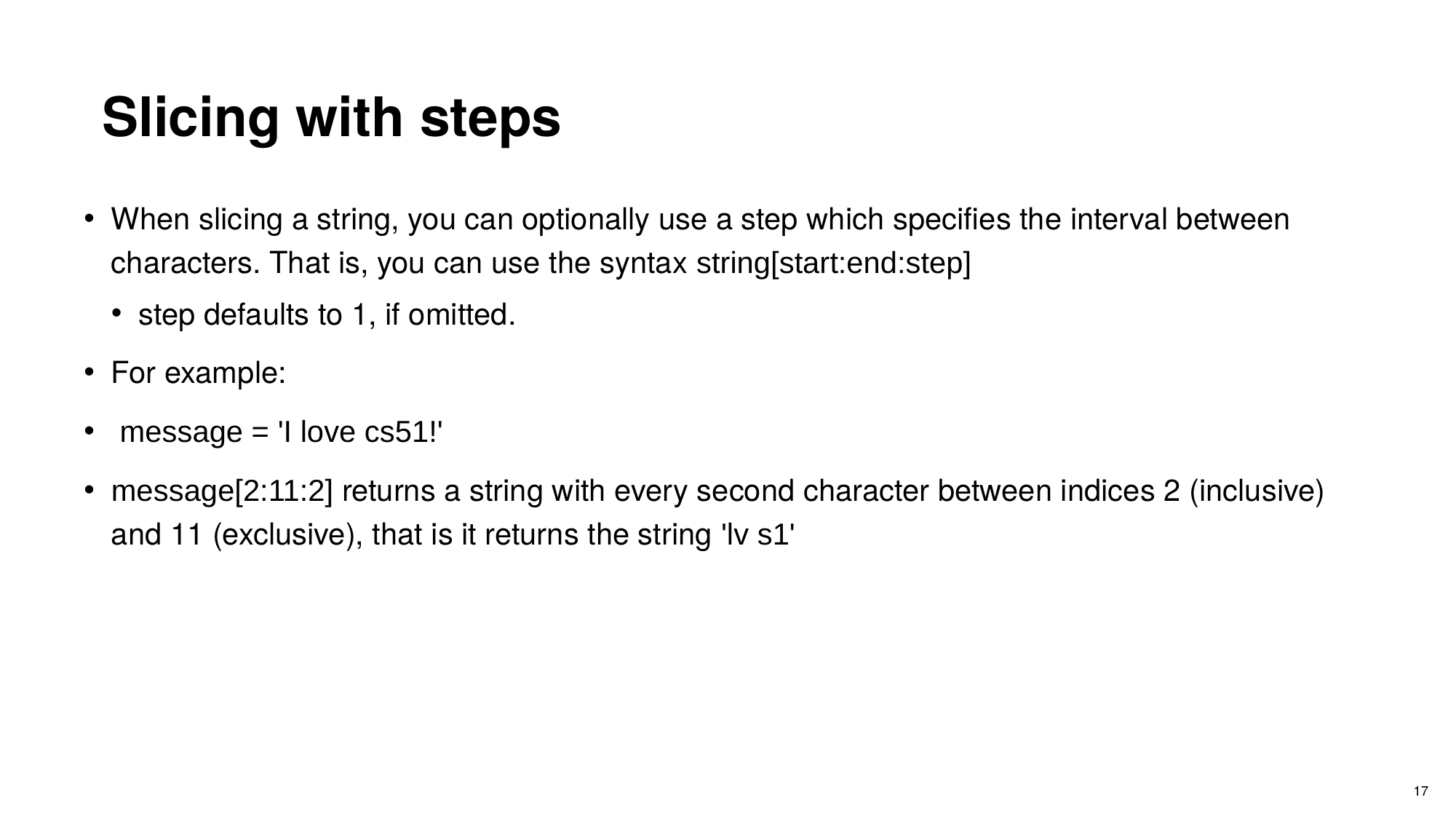

Slicing with steps

When slicing a string, you can optionally use a step which specifies the interval between characters. That is, you can use the syntax string[start:end:step]
step defaults to 1, if omitted.
For example:
 message = 'I love cs51!'
message[2:11:2] returns a string with every second character between indices 2 (inclusive) and 11 (exclusive), that is it returns the string 'lv s1'

17